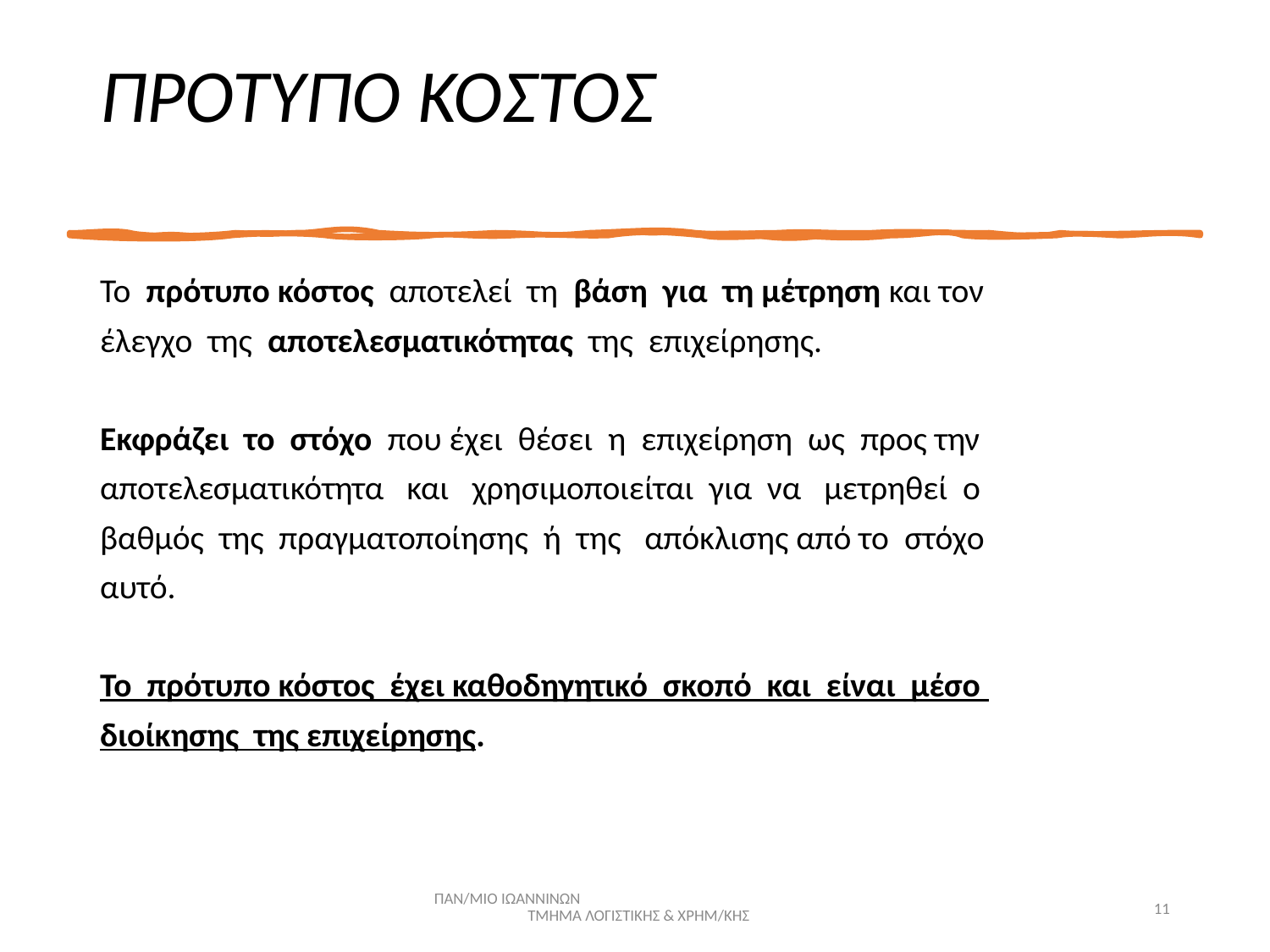

# ΠΡΟΤΥΠΟ ΚΟΣΤΟΣ

Το  πρότυπο κόστος  αποτελεί  τη  βάση  για  τη μέτρηση και τον
έλεγχο  της  αποτελεσματικότητας  της  επιχείρησης.

Εκφράζει  το  στόχο  που έχει  θέσει  η  επιχείρηση  ως  προς την
αποτελεσματικότητα   και   χρησιμοποιείται  για  να   μετρηθεί  ο
βαθμός  της  πραγματοποίησης  ή  της   απόκλισης από το  στόχο
αυτό.

Το  πρότυπο κόστος  έχει καθοδηγητικό  σκοπό  και  είναι  μέσο
διοίκησης  της επιχείρησης.
ΠΑΝ/ΜΙΟ ΙΩΑΝΝΙΝΩΝ                                                                          ΤΜΗΜΑ ΛΟΓΙΣΤΙΚΗΣ & ΧΡΗΜ/ΚΗΣ
11